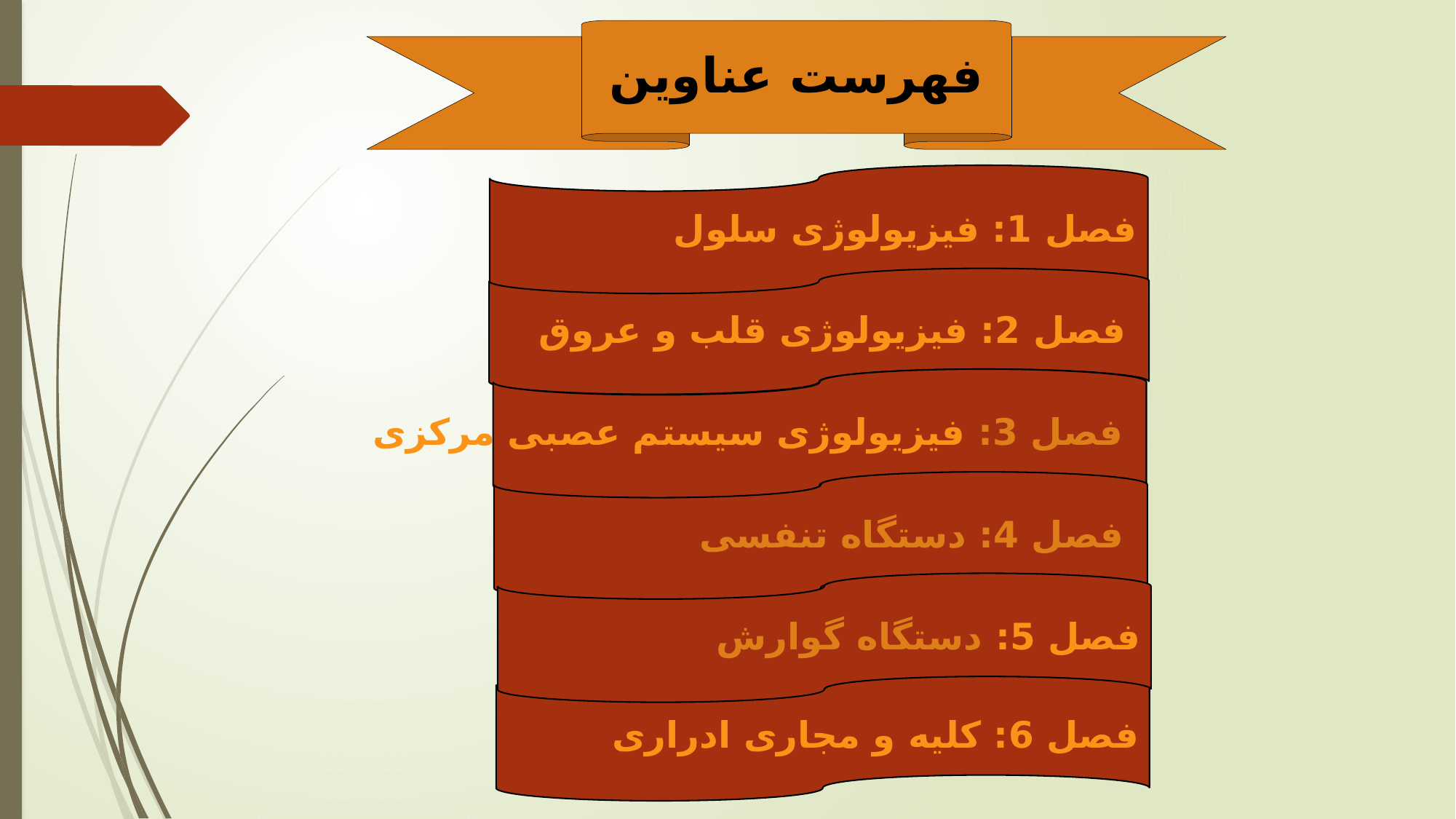

فهرست عناوین
فصل 1: فیزیولوژی سلول
 فصل 2: فیزیولوژی قلب و عروق
 فصل 3: فیزیولوژی سیستم عصبی مرکزی
 فصل 4: دستگاه تنفسی
فصل 5: دستگاه گوارش
فصل 6: کلیه و مجاری ادراری